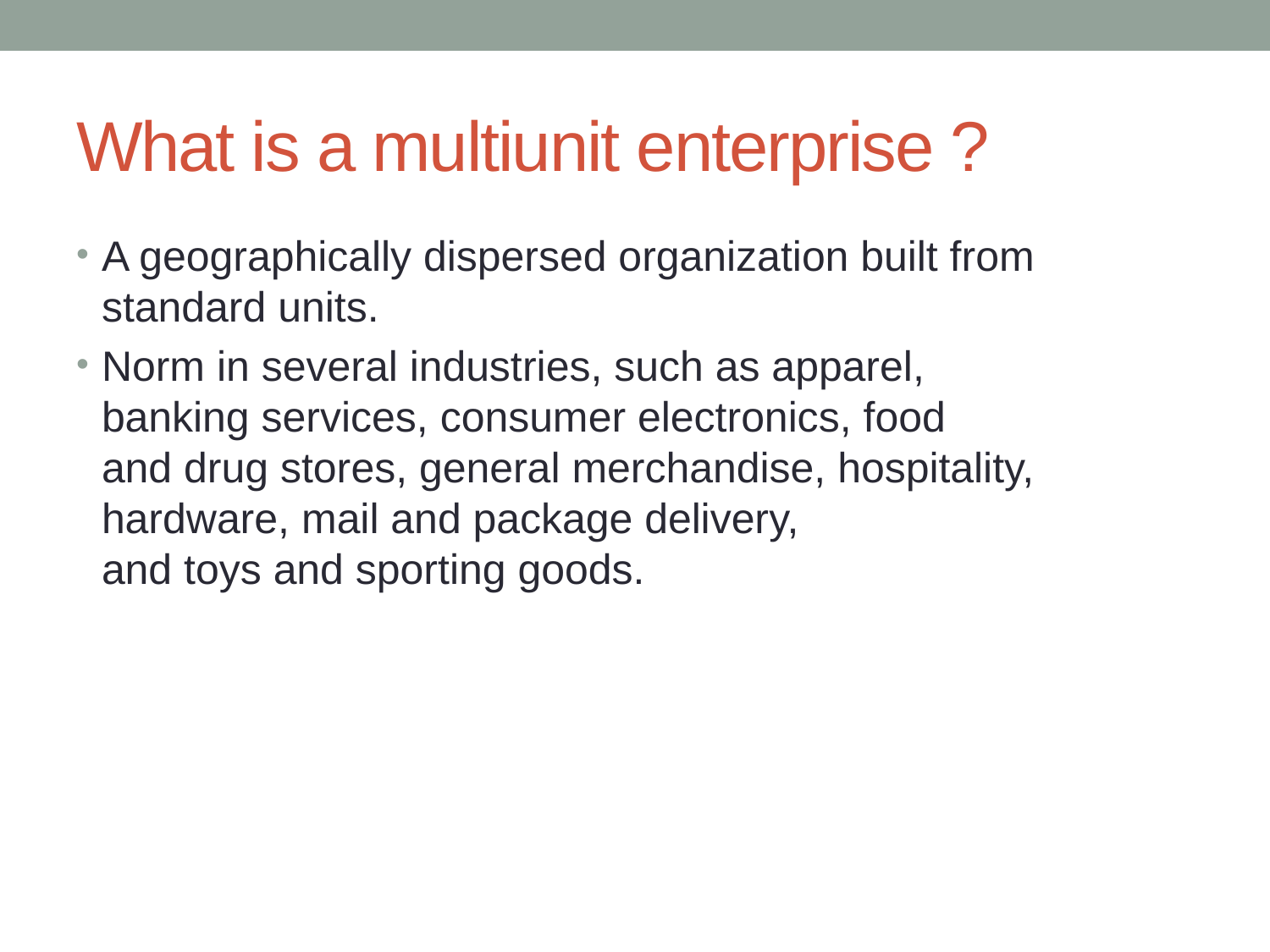

# What is a multiunit enterprise ?
A geographically dispersed organization built from standard units.
Norm in several industries, such as apparel,
banking services, consumer electronics, food
and drug stores, general merchandise, hospitality, hardware, mail and package delivery,
and toys and sporting goods.